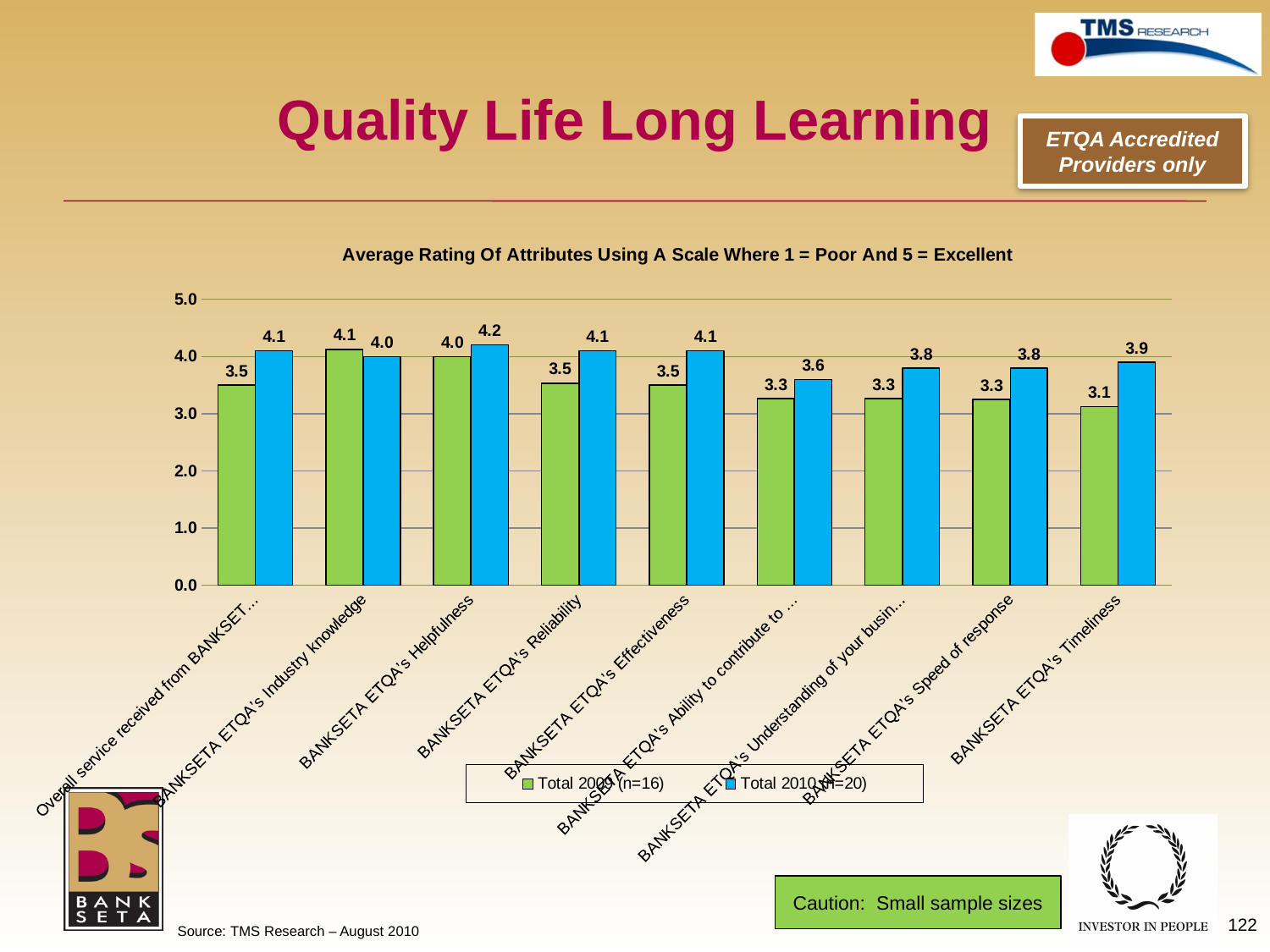

# Quality Life Long Learning
ETQA Accredited Providers only

### Chart: Average Rating Of Attributes Using A Scale Where 1 = Poor And 5 = Excellent

| Category | Total 2009 (n=16) | Total 2010 (n=20) |
|---|---|---|
| Overall service received from BANKSETA ETQA | 3.5 | 4.1 |
| BANKSETA ETQA’s Industry knowledge | 4.124999999999979 | 4.0 |
| BANKSETA ETQA’s Helpfulness | 4.0 | 4.2 |
| BANKSETA ETQA’s Reliability | 3.533333333333333 | 4.1 |
| BANKSETA ETQA’s Effectiveness | 3.5 | 4.1 |
| BANKSETA ETQA’s Ability to contribute to your business | 3.2666666666666666 | 3.6 |
| BANKSETA ETQA’s Understanding of your business / organisation | 3.2666666666666666 | 3.8 |
| BANKSETA ETQA’s Speed of response | 3.25 | 3.8 |
| BANKSETA ETQA’s Timeliness | 3.125 | 3.9 |
Caution:  Small sample sizes
122
Source: TMS Research – August 2010